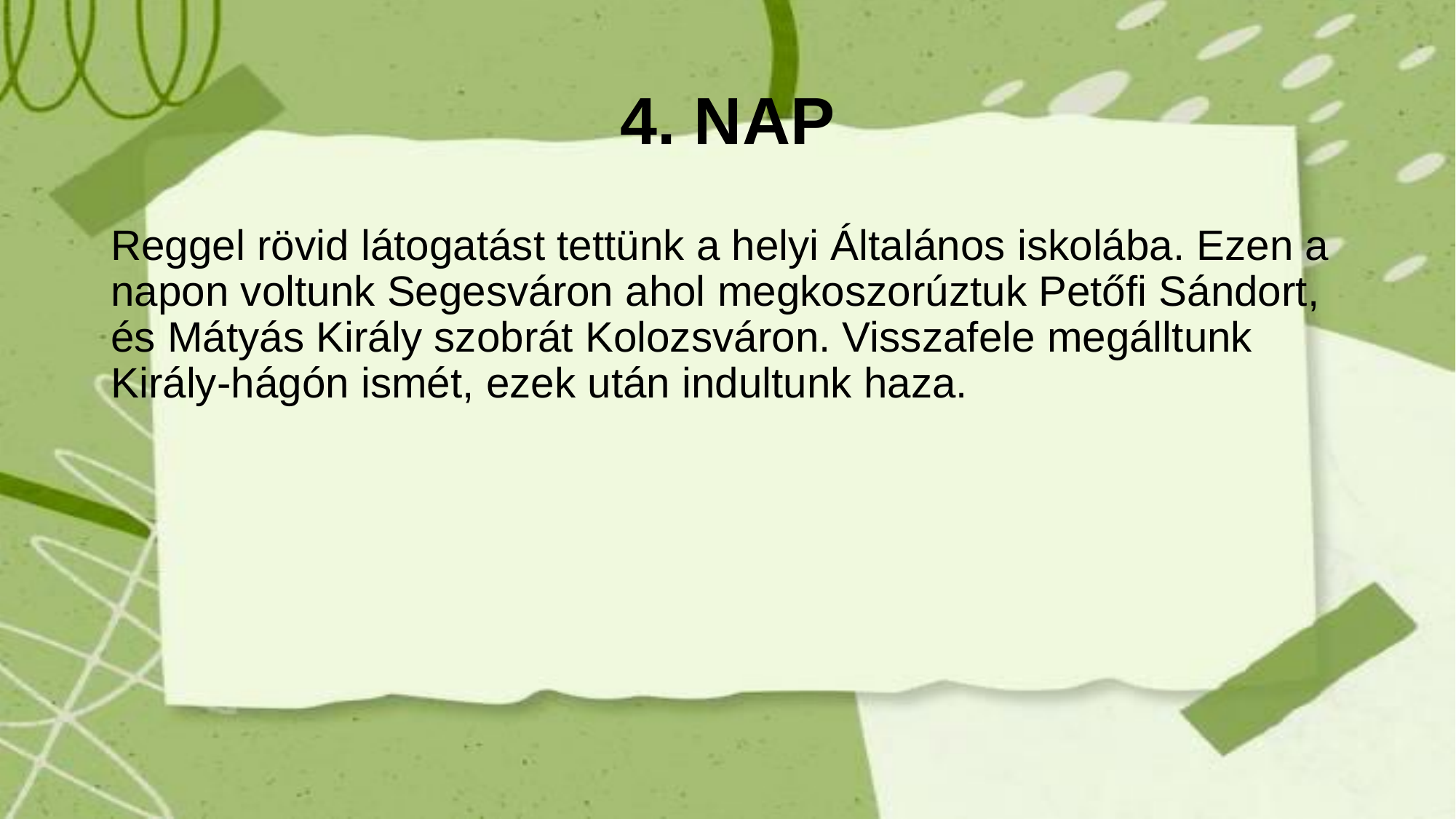

# 4. NAP
Reggel rövid látogatást tettünk a helyi Általános iskolába. Ezen a napon voltunk Segesváron ahol megkoszorúztuk Petőfi Sándort, és Mátyás Király szobrát Kolozsváron. Visszafele megálltunk Király-hágón ismét, ezek után indultunk haza.